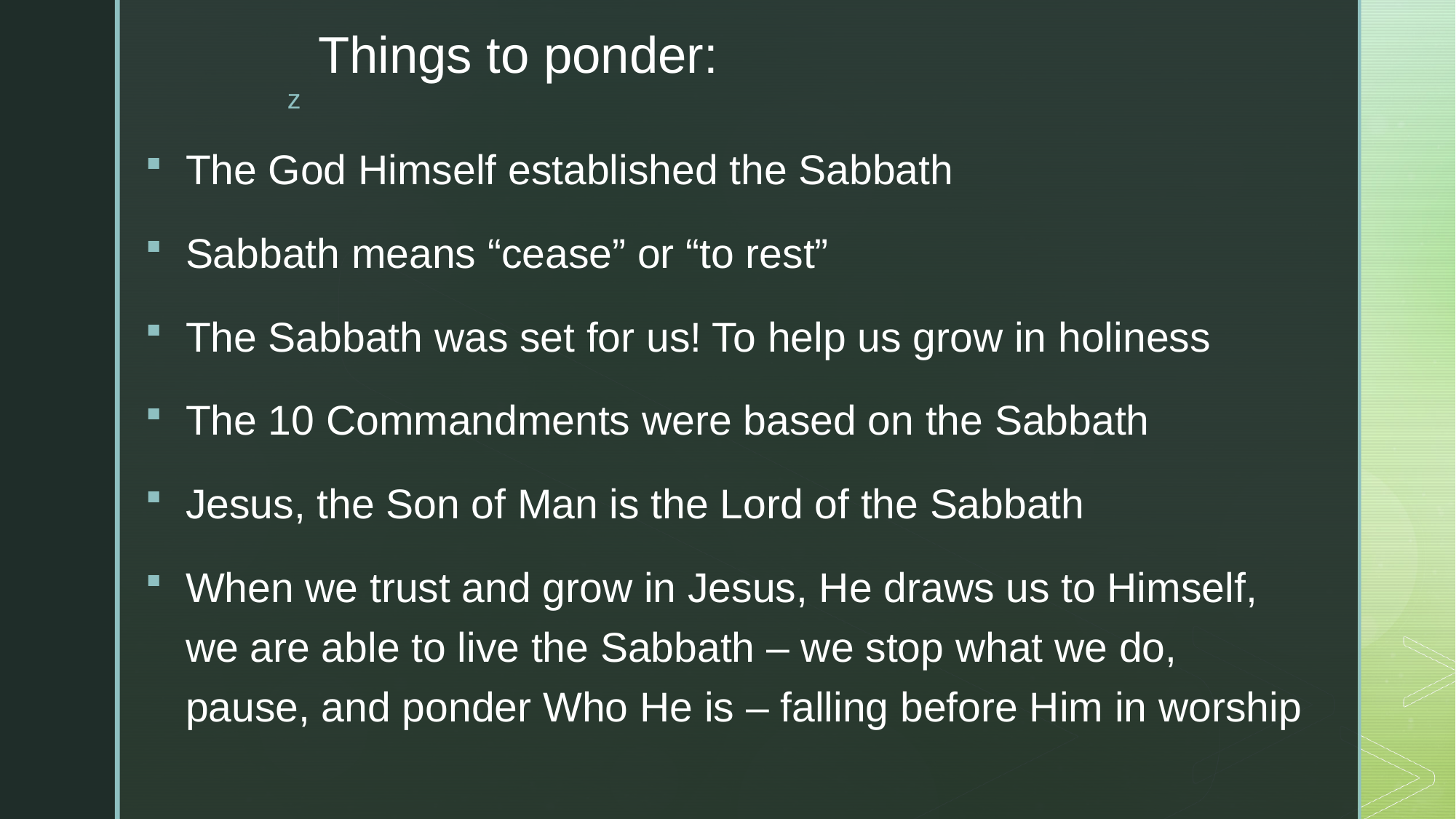

# Things to ponder:
The God Himself established the Sabbath
Sabbath means “cease” or “to rest”
The Sabbath was set for us! To help us grow in holiness
The 10 Commandments were based on the Sabbath
Jesus, the Son of Man is the Lord of the Sabbath
When we trust and grow in Jesus, He draws us to Himself, we are able to live the Sabbath – we stop what we do, pause, and ponder Who He is – falling before Him in worship